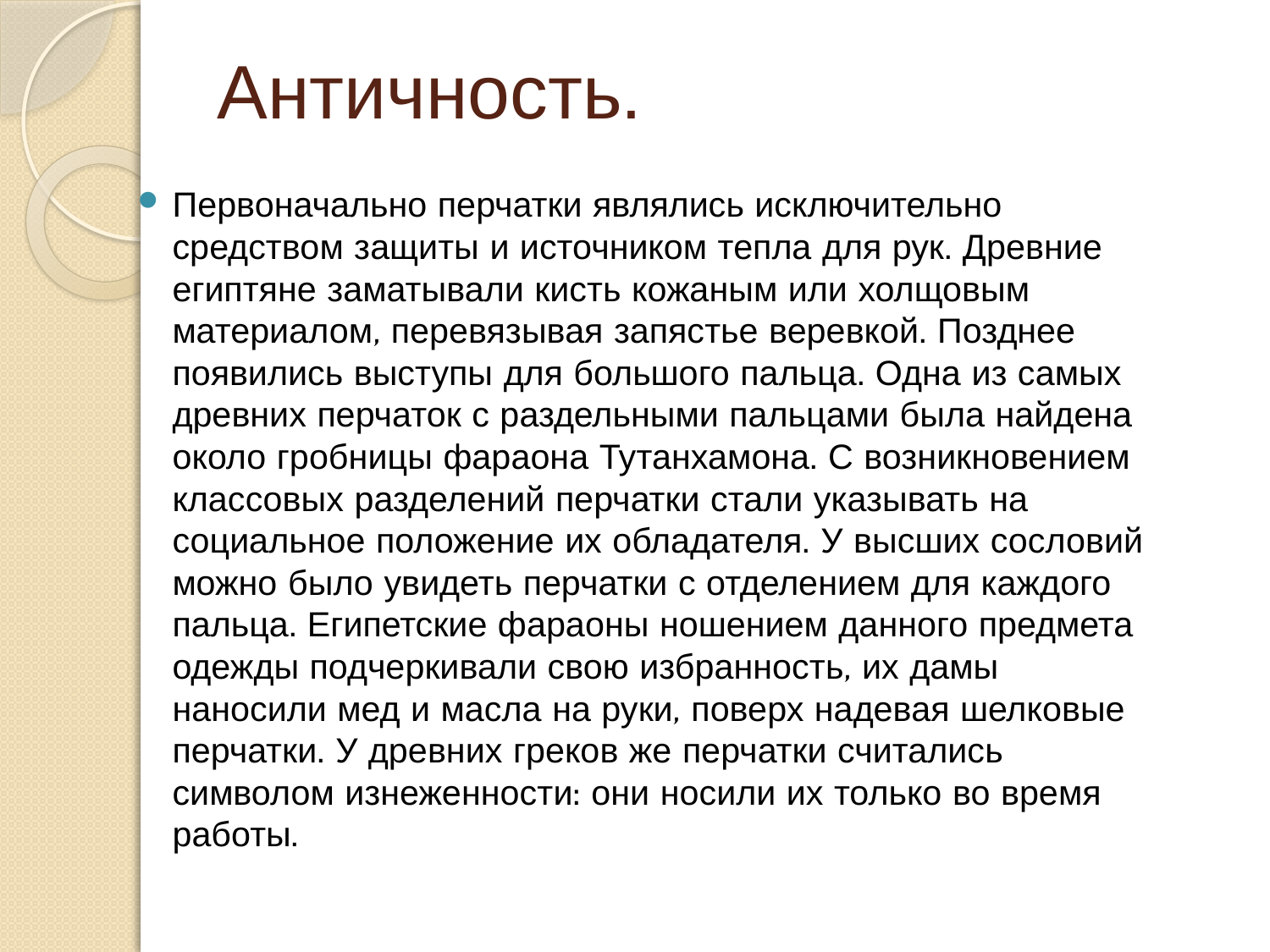

# Античность.
Первоначально перчатки являлись исключительно средством защиты и источником тепла для рук. Древние египтяне заматывали кисть кожаным или холщовым материалом, перевязывая запястье веревкой. Позднее появились выступы для большого пальца. Одна из самых древних перчаток с раздельными пальцами была найдена около гробницы фараона Тутанхамона. С возникновением классовых разделений перчатки стали указывать на социальное положение их обладателя. У высших сословий можно было увидеть перчатки с отделением для каждого пальца. Египетские фараоны ношением данного предмета одежды подчеркивали свою избранность, их дамы наносили мед и масла на руки, поверх надевая шелковые перчатки. У древних греков же перчатки считались символом изнеженности: они носили их только во время работы.